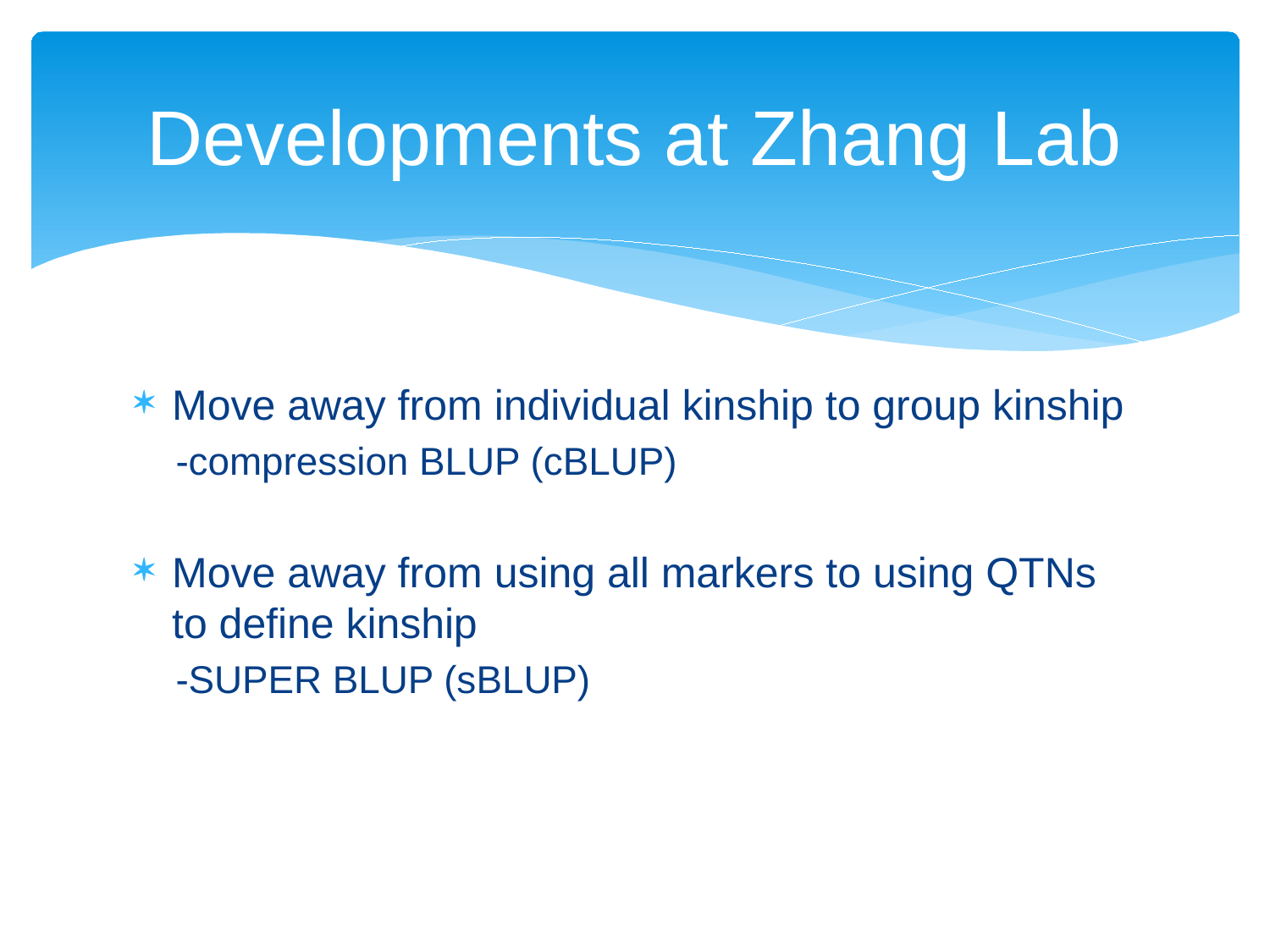

# Developments at Zhang Lab
Move away from individual kinship to group kinship
-compression BLUP (cBLUP)

Move away from using all markers to using QTNs to define kinship
-SUPER BLUP (sBLUP)